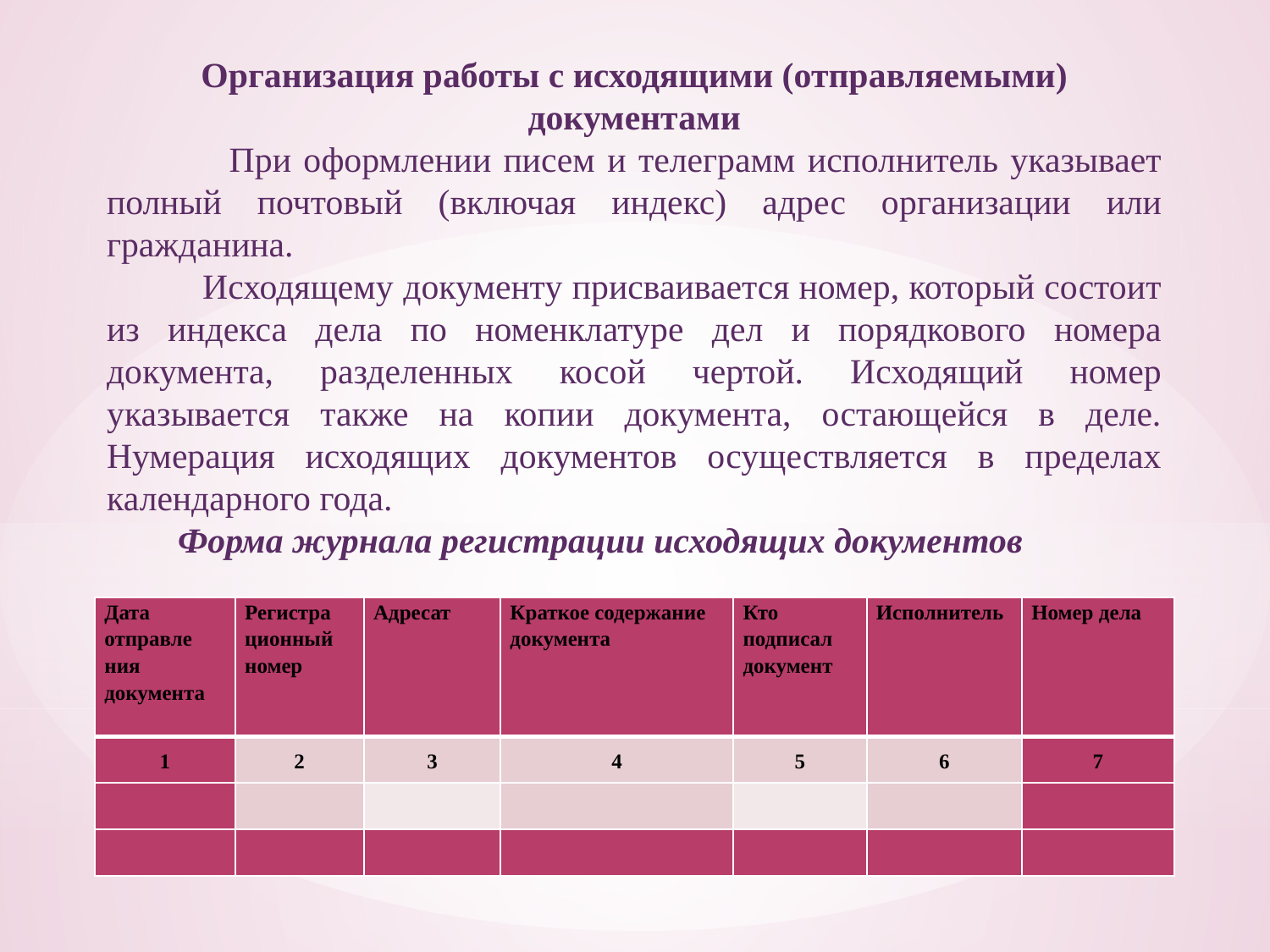

Организация работы с исходящими (отправляемыми) документами
          При оформлении писем и телеграмм исполнитель указывает полный почтовый (включая индекс) адрес организации или гражданина.
          Исходящему документу присваивается номер, который состоит из индекса дела по номенклатуре дел и порядкового номера документа, разделенных косой чертой. Исходящий номер указывается также на копии документа, остающейся в деле. Нумерация исходящих документов осуществляется в пределах календарного года.
        Форма журнала регистрации исходящих документов

| Дата отправле­ния документа | Регистра­ционный номер | Адресат | Краткое содержание документа | Кто подписал документ | Исполнитель | Номер дела |
| --- | --- | --- | --- | --- | --- | --- |
| 1 | 2 | 3 | 4 | 5 | 6 | 7 |
|  |  |  |  |  |  |  |
|  |  |  |  |  |  |  |